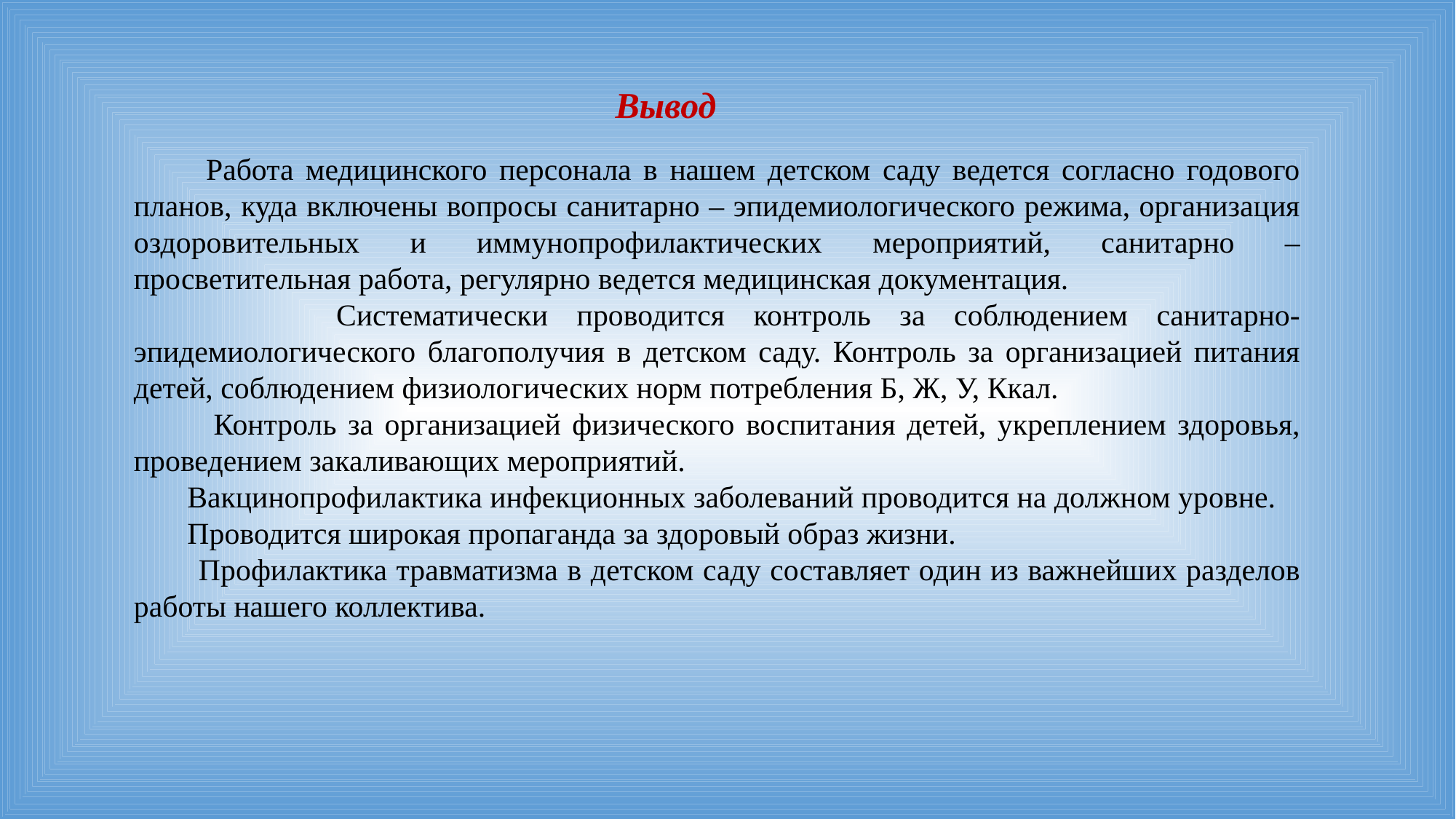

# Вывод
      Работа медицинского персонала в нашем детском саду ведется согласно годового планов, куда включены вопросы санитарно – эпидемиологического режима, организация оздоровительных и иммунопрофилактических мероприятий, санитарно – просветительная работа, регулярно ведется медицинская документация.
       Систематически проводится контроль за соблюдением санитарно-эпидемиологического благополучия в детском саду. Контроль за организацией питания детей, соблюдением физиологических норм потребления Б, Ж, У, Ккал.
       Контроль за организацией физического воспитания детей, укреплением здоровья, проведением закаливающих мероприятий.
       Вакцинопрофилактика инфекционных заболеваний проводится на должном уровне.
       Проводится широкая пропаганда за здоровый образ жизни.
       Профилактика травматизма в детском саду составляет один из важнейших разделов работы нашего коллектива.